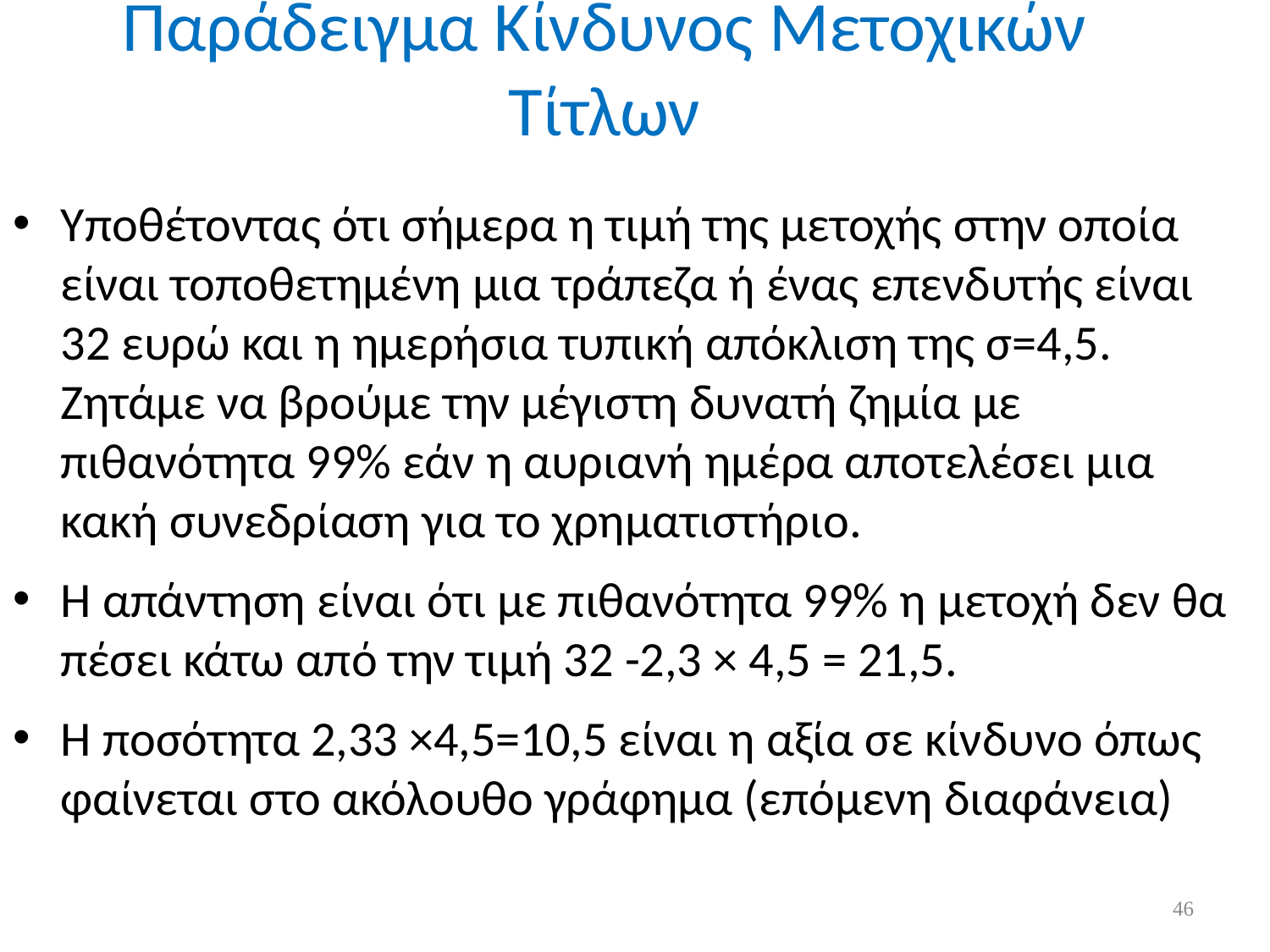

# Παράδειγμα Κίνδυνος Μετοχικών Τίτλων
Υποθέτοντας ότι σήμερα η τιμή της μετοχής στην οποία είναι τοποθετημένη μια τράπεζα ή ένας επενδυτής είναι 32 ευρώ και η ημερήσια τυπική απόκλιση της σ=4,5. Ζητάμε να βρούμε την μέγιστη δυνατή ζημία με πιθανότητα 99% εάν η αυριανή ημέρα αποτελέσει μια κακή συνεδρίαση για το χρηματιστήριο.
Η απάντηση είναι ότι με πιθανότητα 99% η μετοχή δεν θα πέσει κάτω από την τιμή 32 -2,3 × 4,5 = 21,5.
Η ποσότητα 2,33 ×4,5=10,5 είναι η αξία σε κίνδυνο όπως φαίνεται στο ακόλουθο γράφημα (επόμενη διαφάνεια)
46